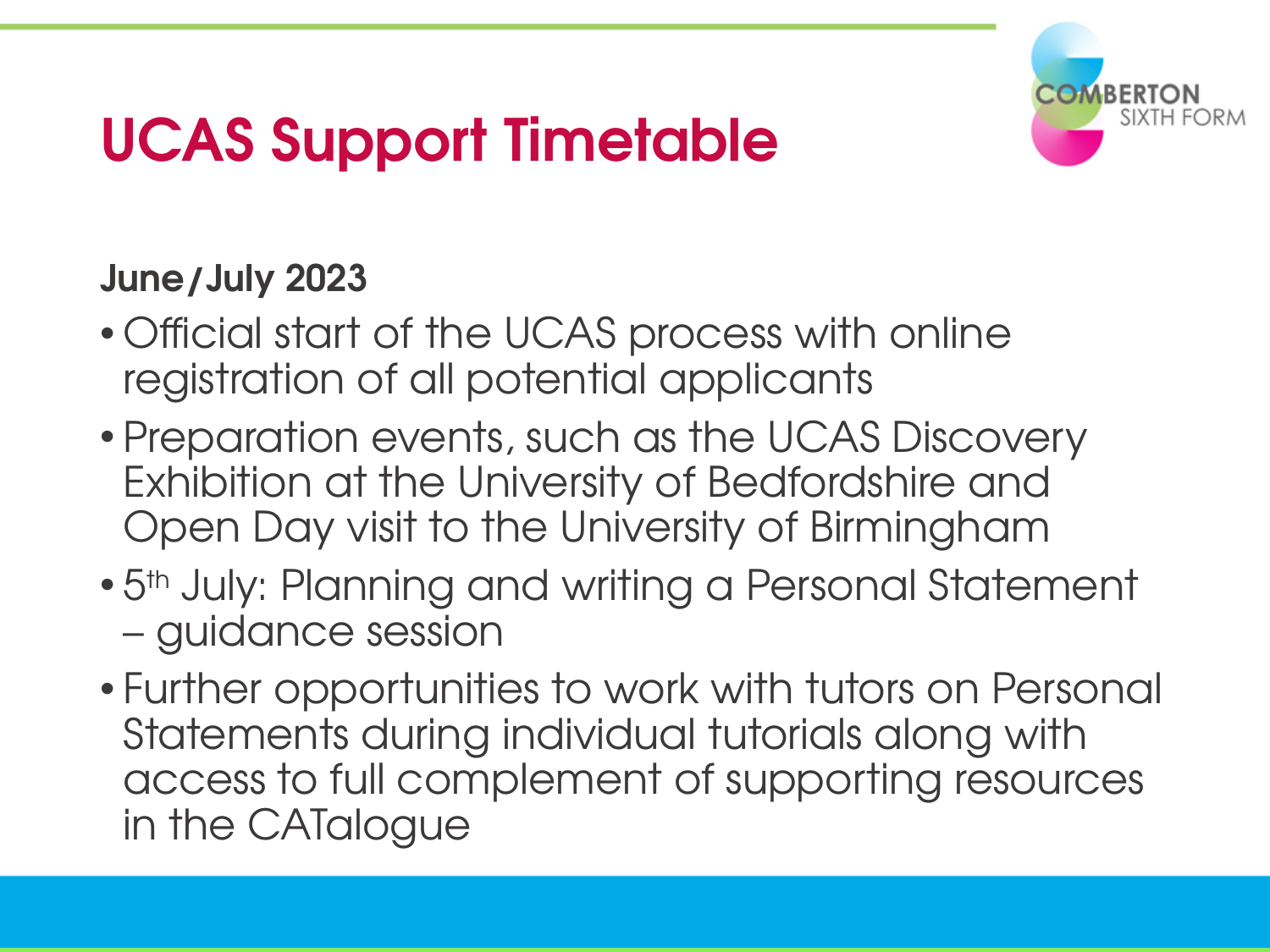

# UCAS Support Timetable
June/July 2023
Official start of the UCAS process with online registration of all potential applicants
Preparation events, such as the UCAS Discovery Exhibition at the University of Bedfordshire and Open Day visit to the University of Birmingham
5th July: Planning and writing a Personal Statement – guidance session
Further opportunities to work with tutors on Personal Statements during individual tutorials along with access to full complement of supporting resources in the CATalogue